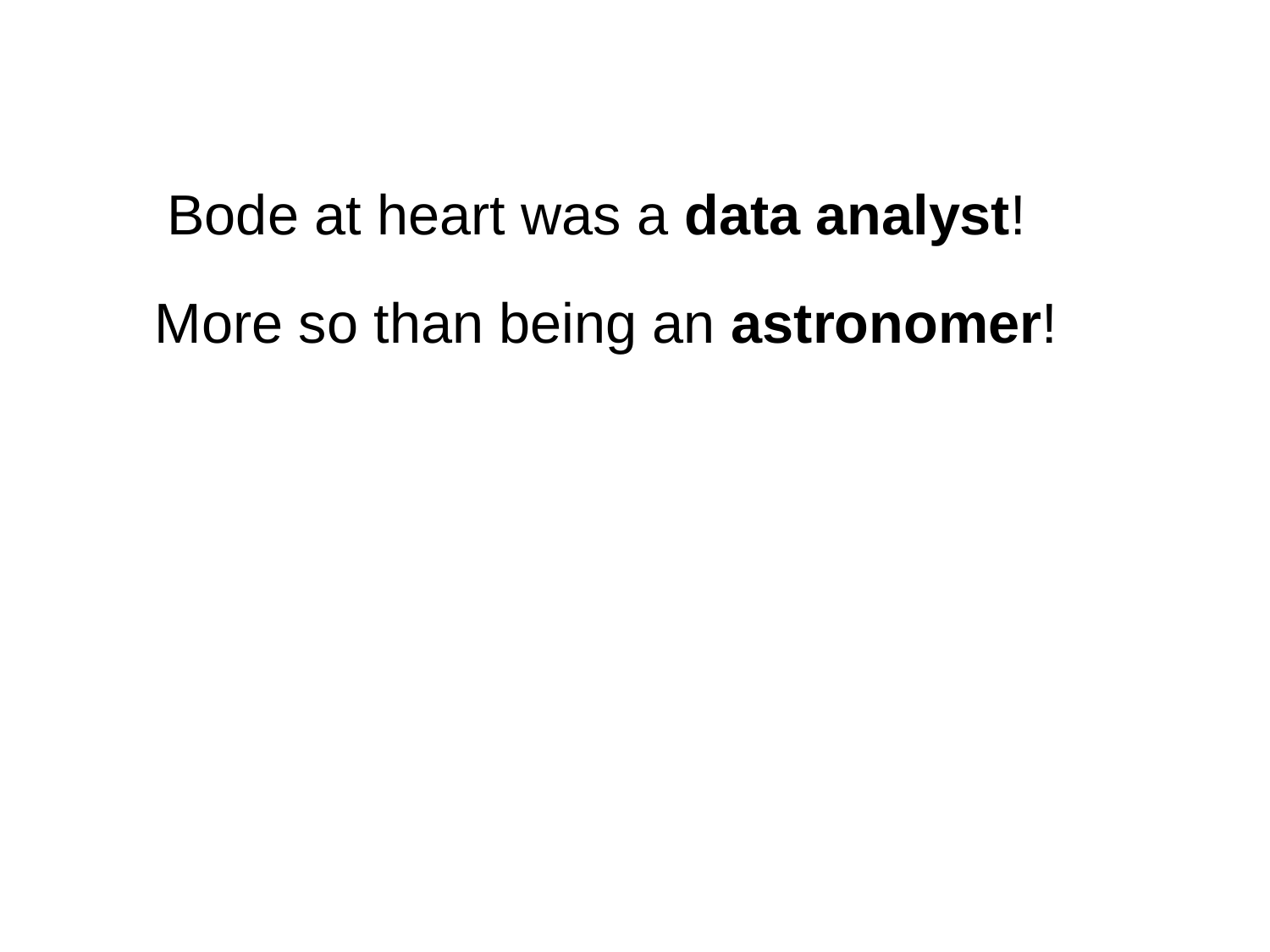

Bode at heart was a data analyst!

   More so than being an astronomer!